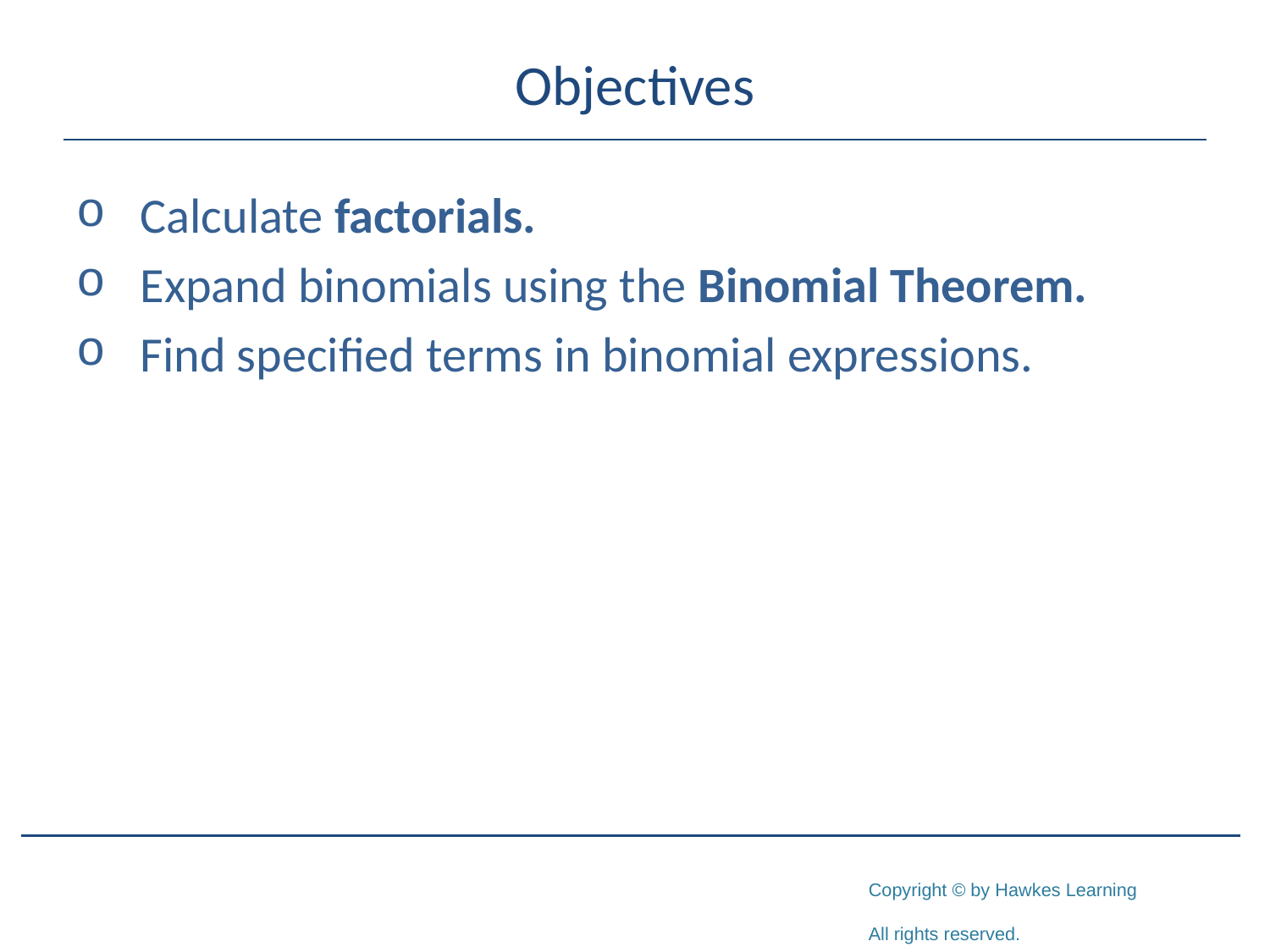

# Objectives
Calculate factorials.
Expand binomials using the Binomial Theorem.
Find specified terms in binomial expressions.